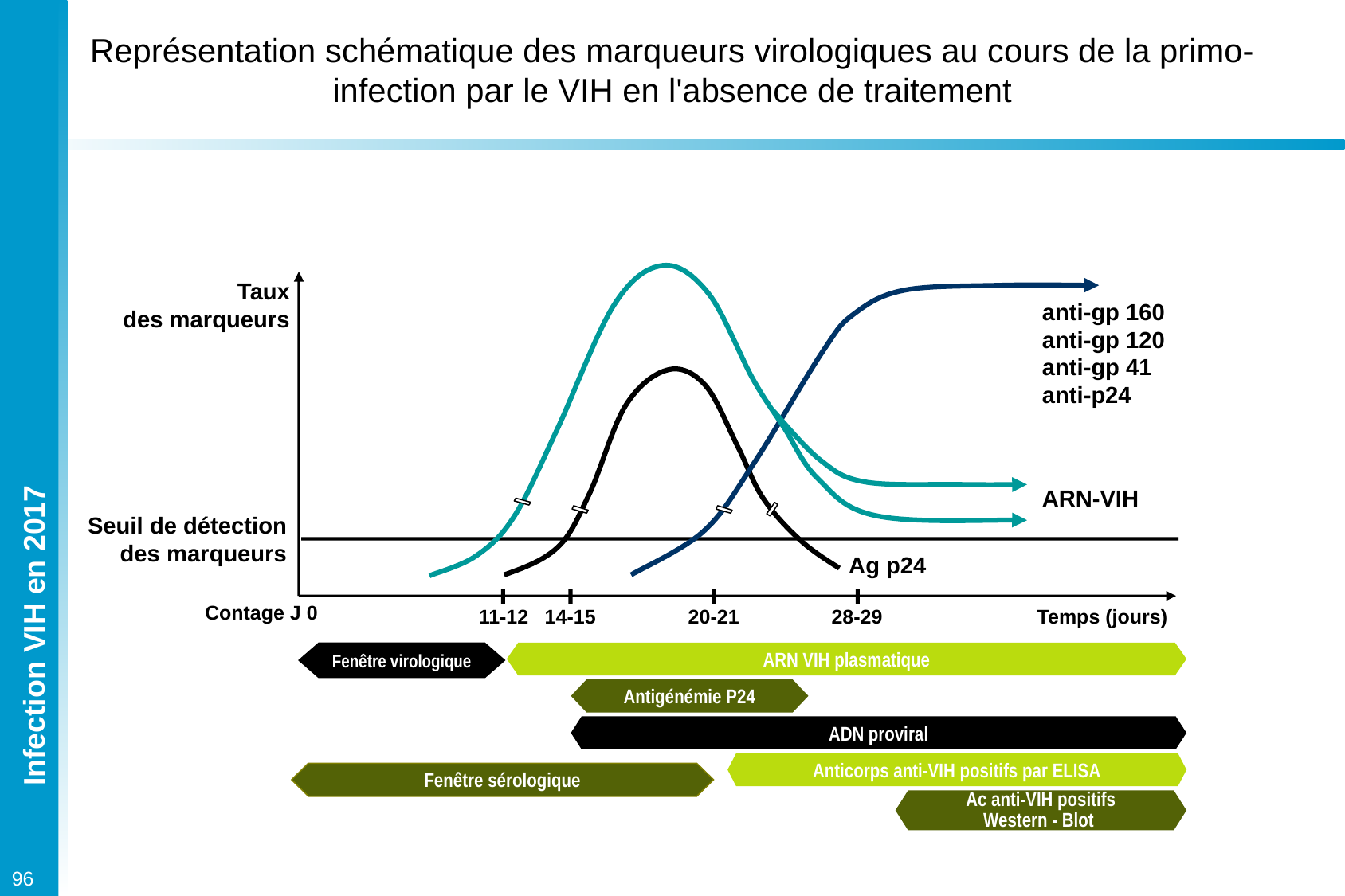

# Représentation schématique des marqueurs virologiques au cours de la primo-infection par le VIH en l'absence de traitement

Taux
des marqueurs

anti-gp 160
anti-gp 120
anti-gp 41
anti-p24

ARN-VIH

Seuil de détection
des marqueurs

Ag p24

Contage J 0
11-12
14-15
20-21
28-29
Temps (jours)
Fenêtre virologique
ARN VIH plasmatique
Antigénémie P24
ADN proviral
Anticorps anti-VIH positifs par ELISA
Fenêtre sérologique
Ac anti-VIH positifs
Western - Blot